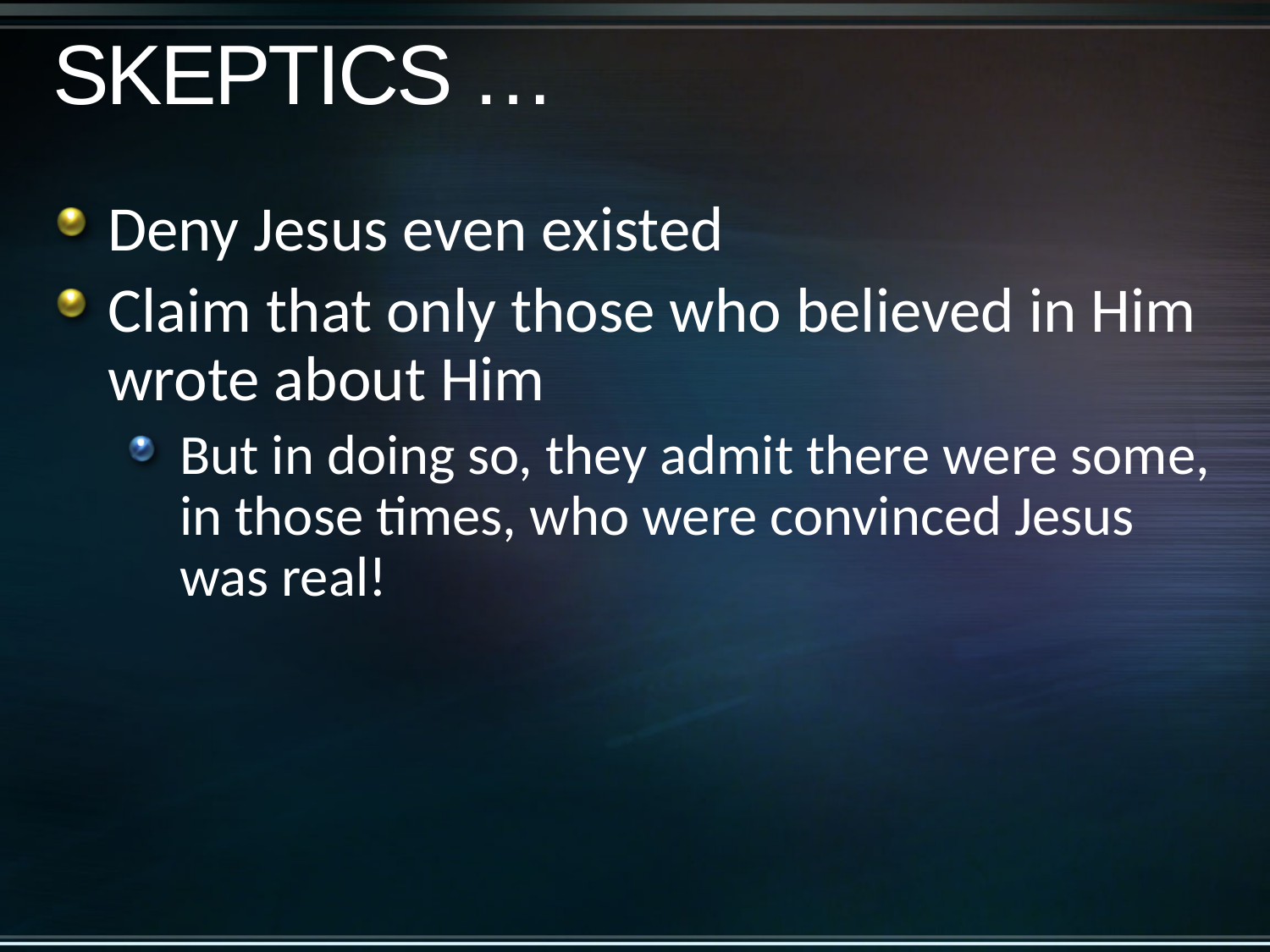

# SKEPTICS …
Deny Jesus even existed
Claim that only those who believed in Him wrote about Him
But in doing so, they admit there were some, in those times, who were convinced Jesus was real!